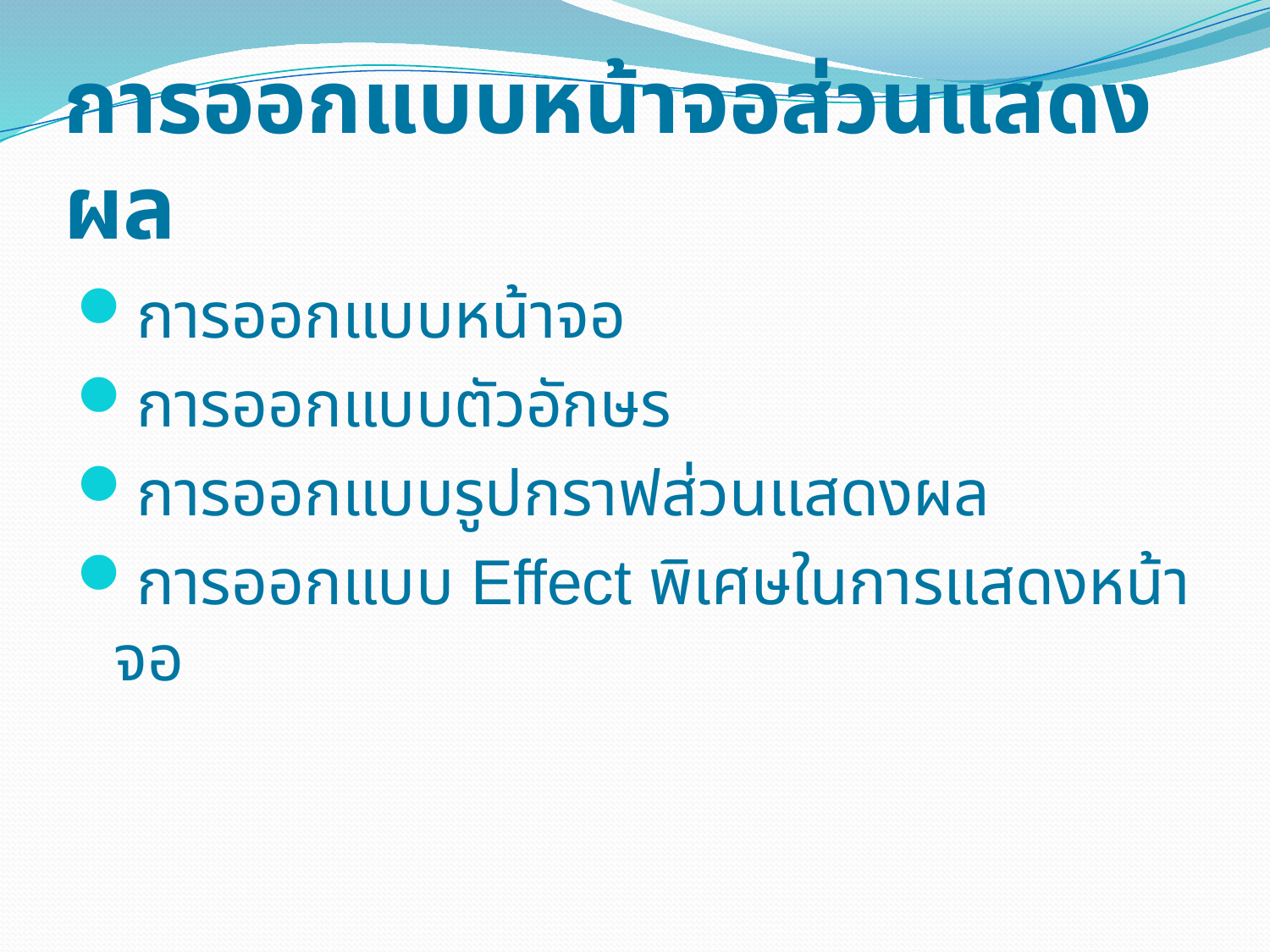

# การออกแบบหน้าจอส่วนแสดงผล
การออกแบบหน้าจอ
การออกแบบตัวอักษร
การออกแบบรูปกราฟส่วนแสดงผล
การออกแบบ Effect พิเศษในการแสดงหน้าจอ